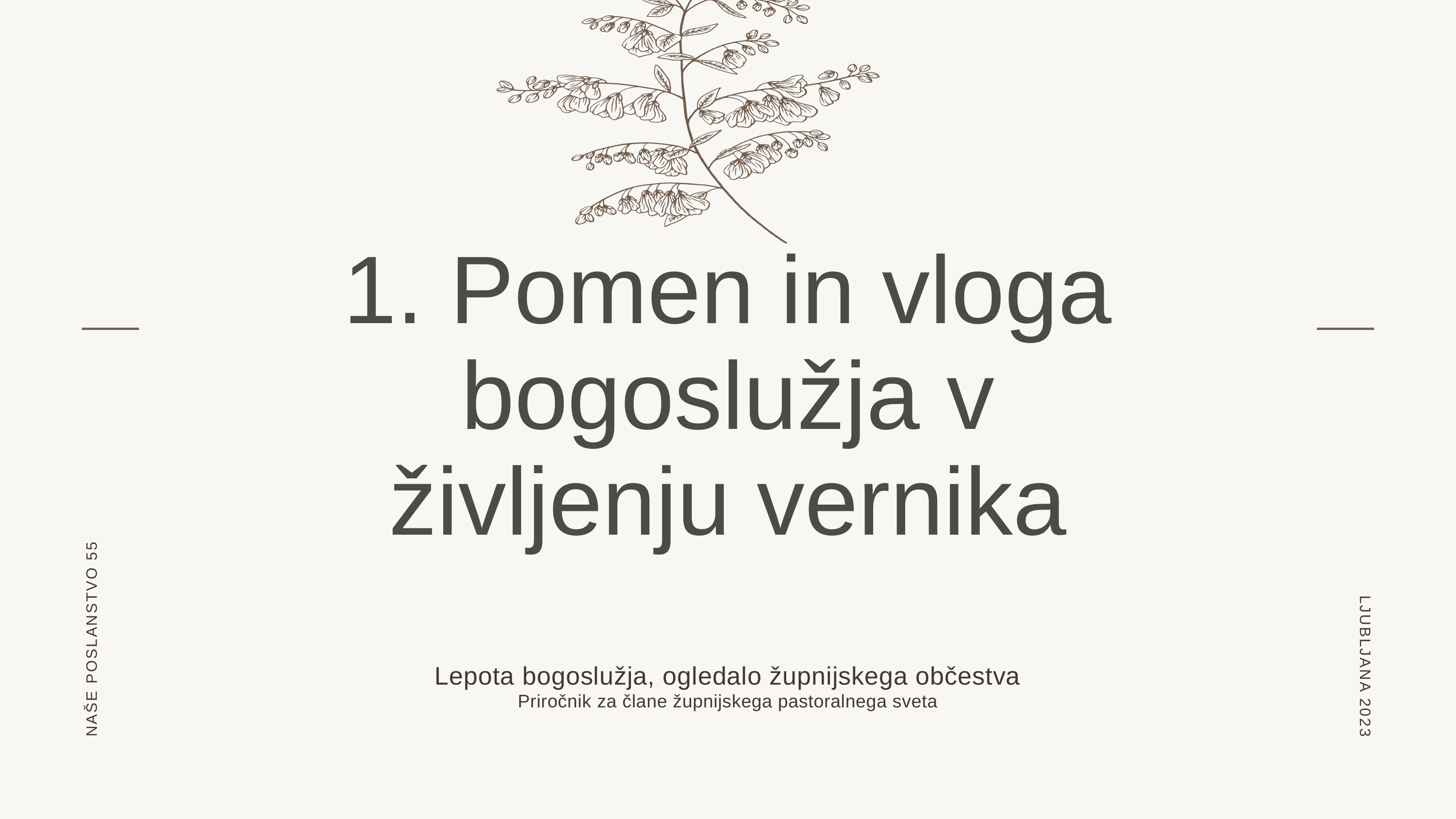

1. Pomen in vloga bogoslužja v življenju vernika

LJUBLJANA 2023
NAŠE POSLANSTVO 55
Lepota bogoslužja, ogledalo župnijskega občestva
Priročnik za člane župnijskega pastoralnega sveta